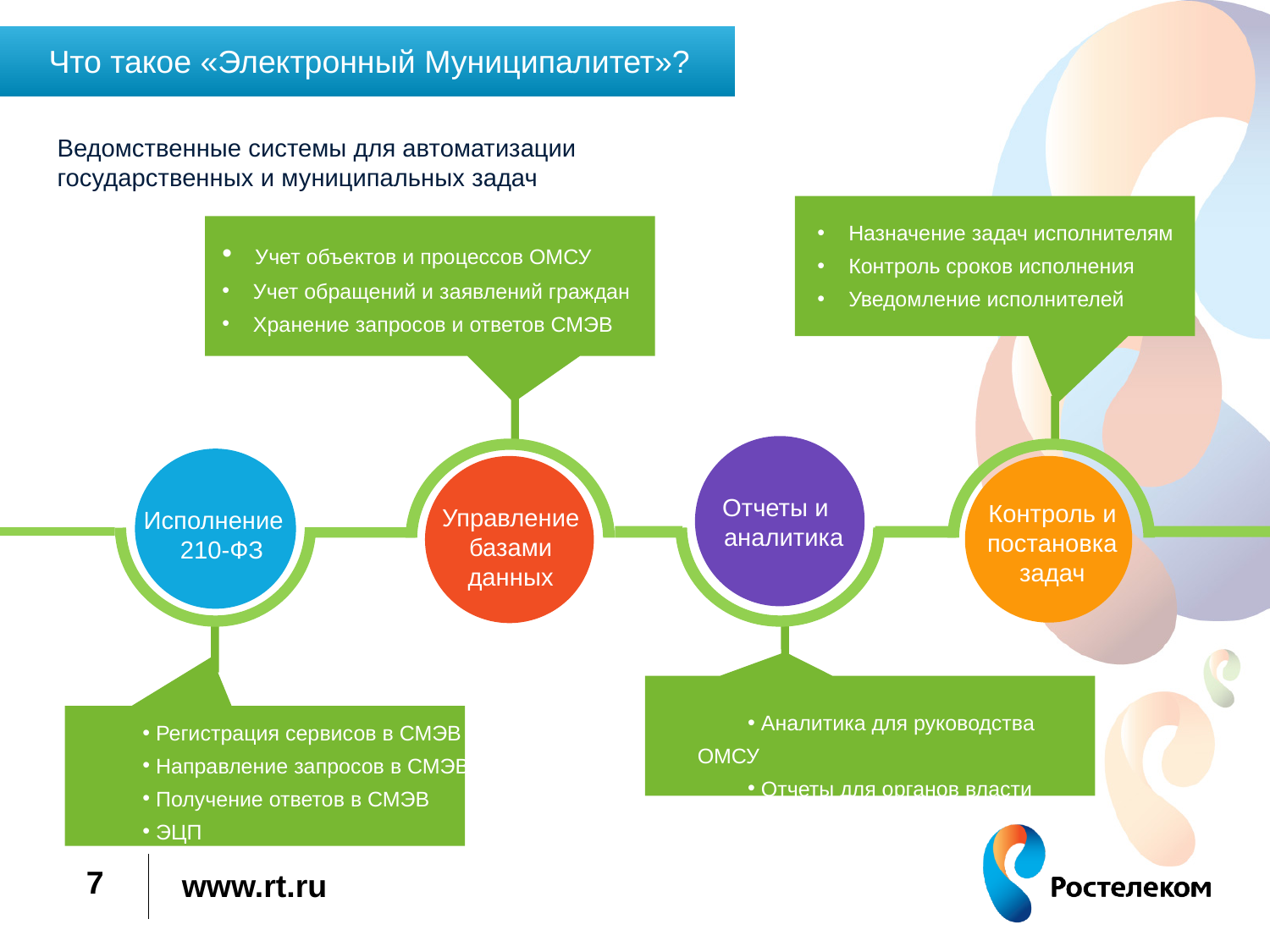

Что такое «Электронный Муниципалитет»?
Ведомственные системы для автоматизации
государственных и муниципальных задач

 Назначение задач исполнителям
 Контроль сроков исполнения
 Уведомление исполнителей

 Учет объектов и процессов ОМСУ
 Учет обращений и заявлений граждан
 Хранение запросов и ответов СМЭВ

Отчеты и аналитика
Контроль и
постановка задач
Управление базами данных
Исполнение 210-ФЗ

 Аналитика для руководства ОМСУ
 Отчеты для органов власти

 Регистрация сервисов в СМЭВ
 Направление запросов в СМЭВ
 Получение ответов в СМЭВ
 ЭЦП
7